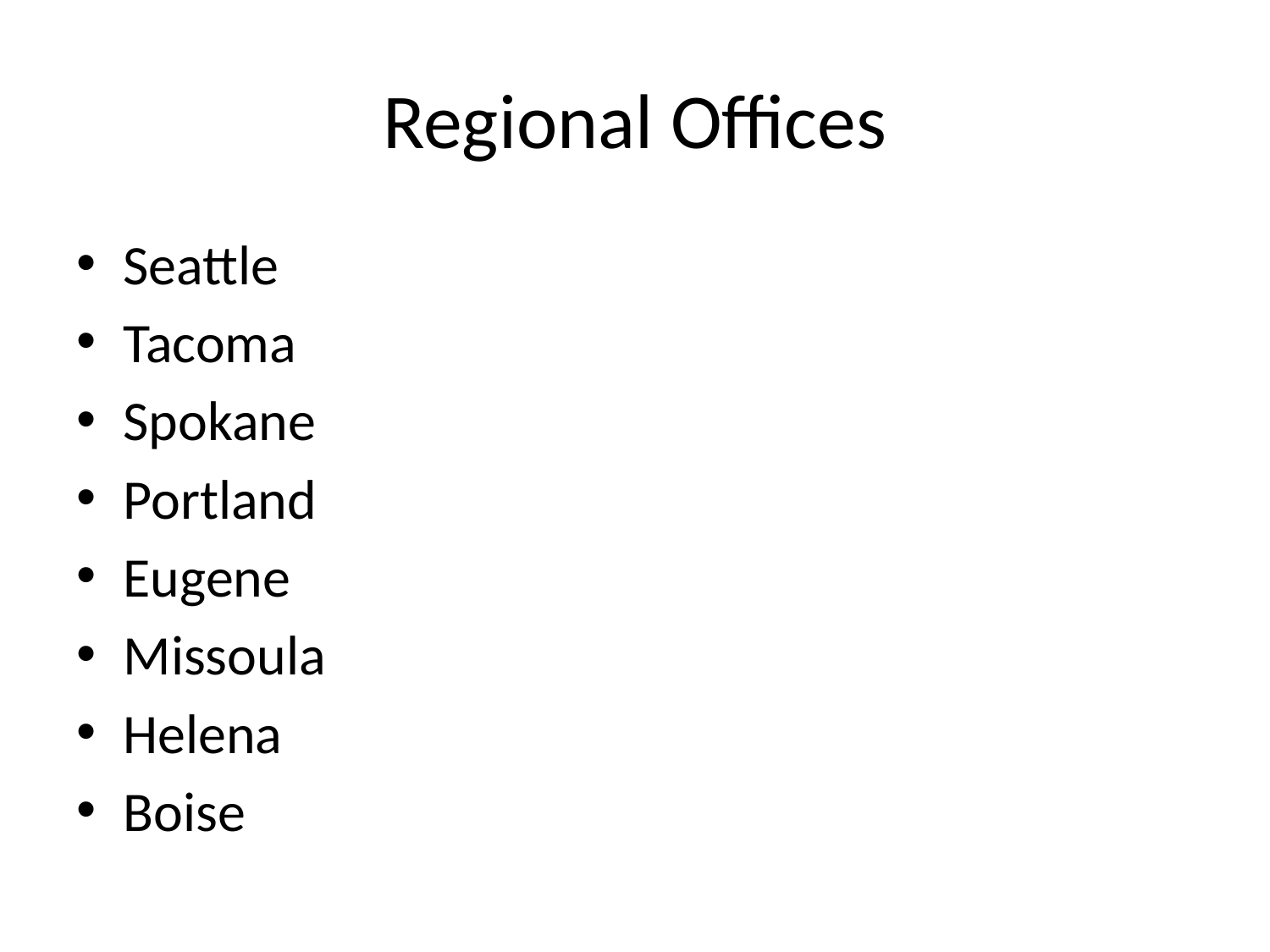

# Regional Offices
Seattle
Tacoma
Spokane
Portland
Eugene
Missoula
Helena
Boise